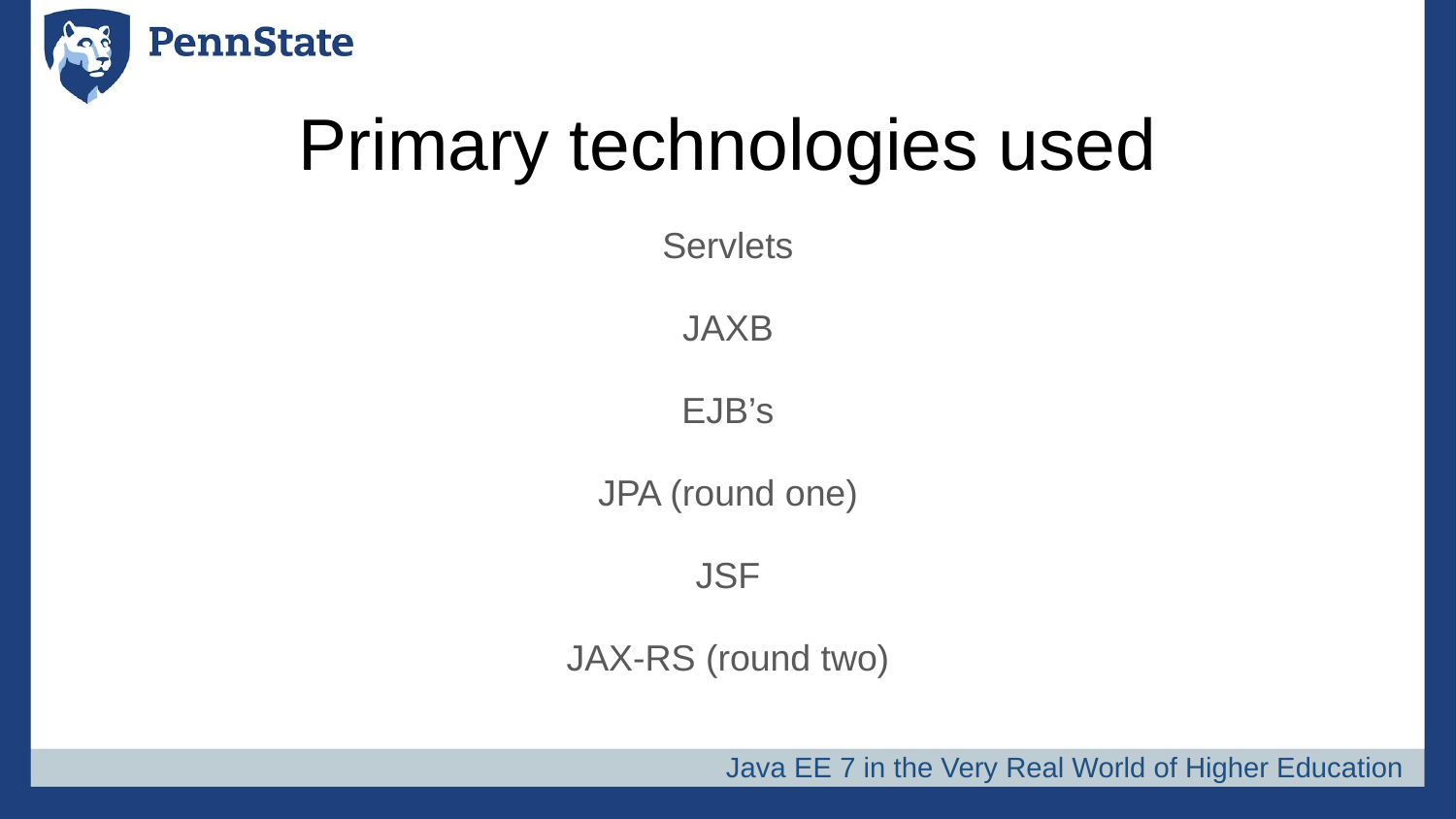

# Primary technologies used
Servlets
JAXB
EJB’s
JPA (round one)
JSF
JAX-RS (round two)